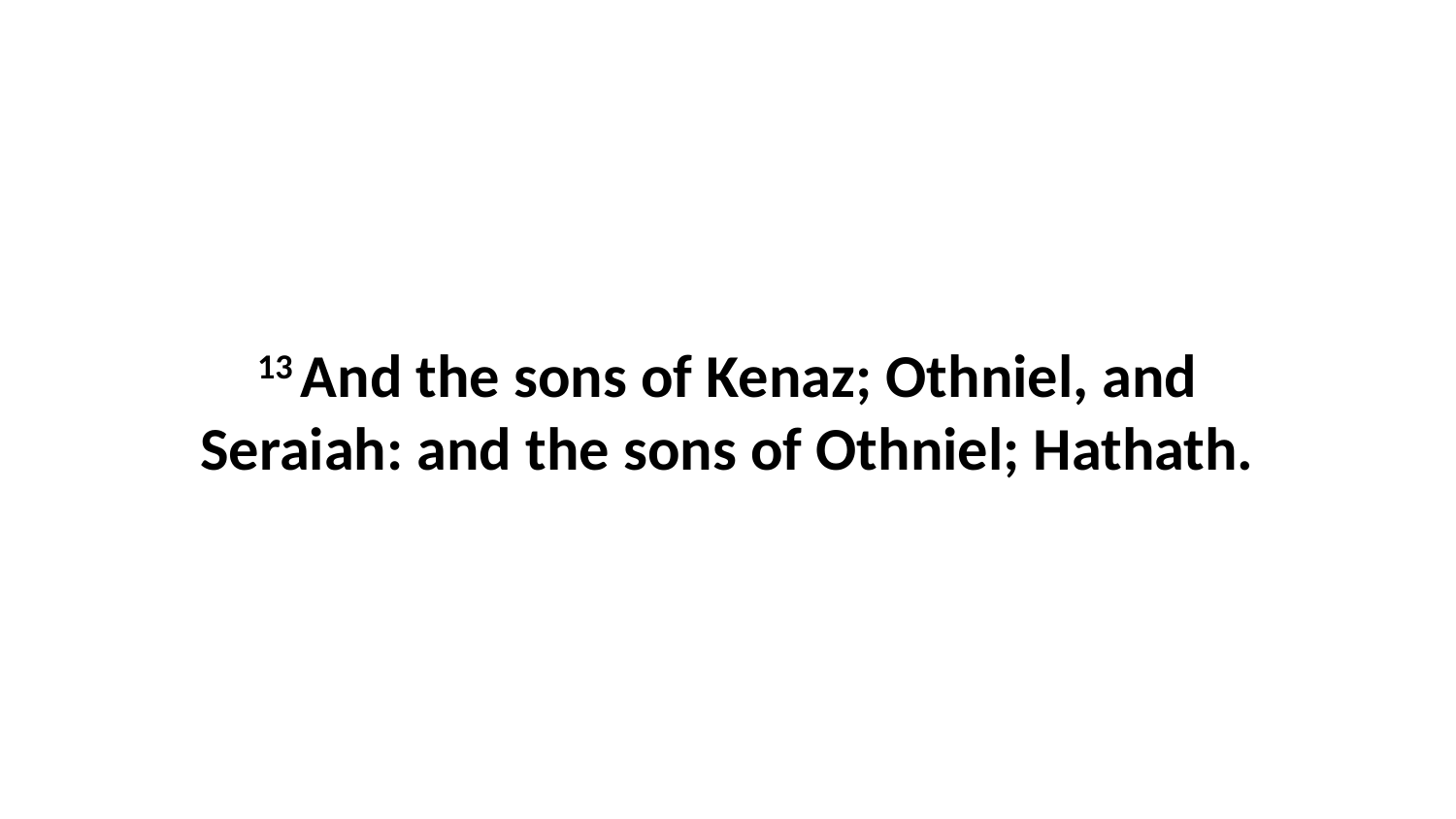

13 And the sons of Kenaz; Othniel, and Seraiah: and the sons of Othniel; Hathath.